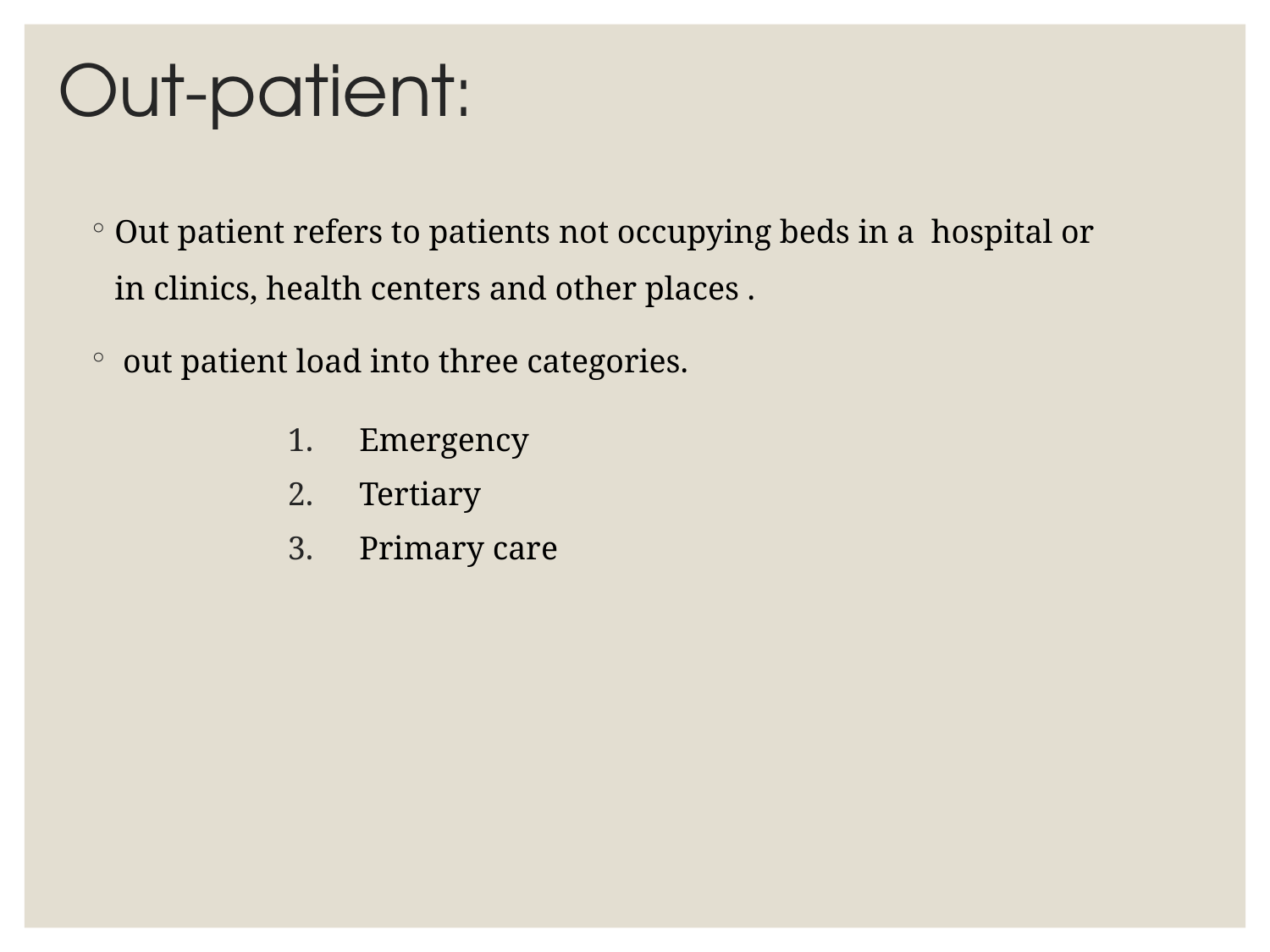

# Out-patient:
Out patient refers to patients not occupying beds in a  hospital or in clinics, health centers and other places .
 out patient load into three categories.
Emergency
Tertiary
Primary care